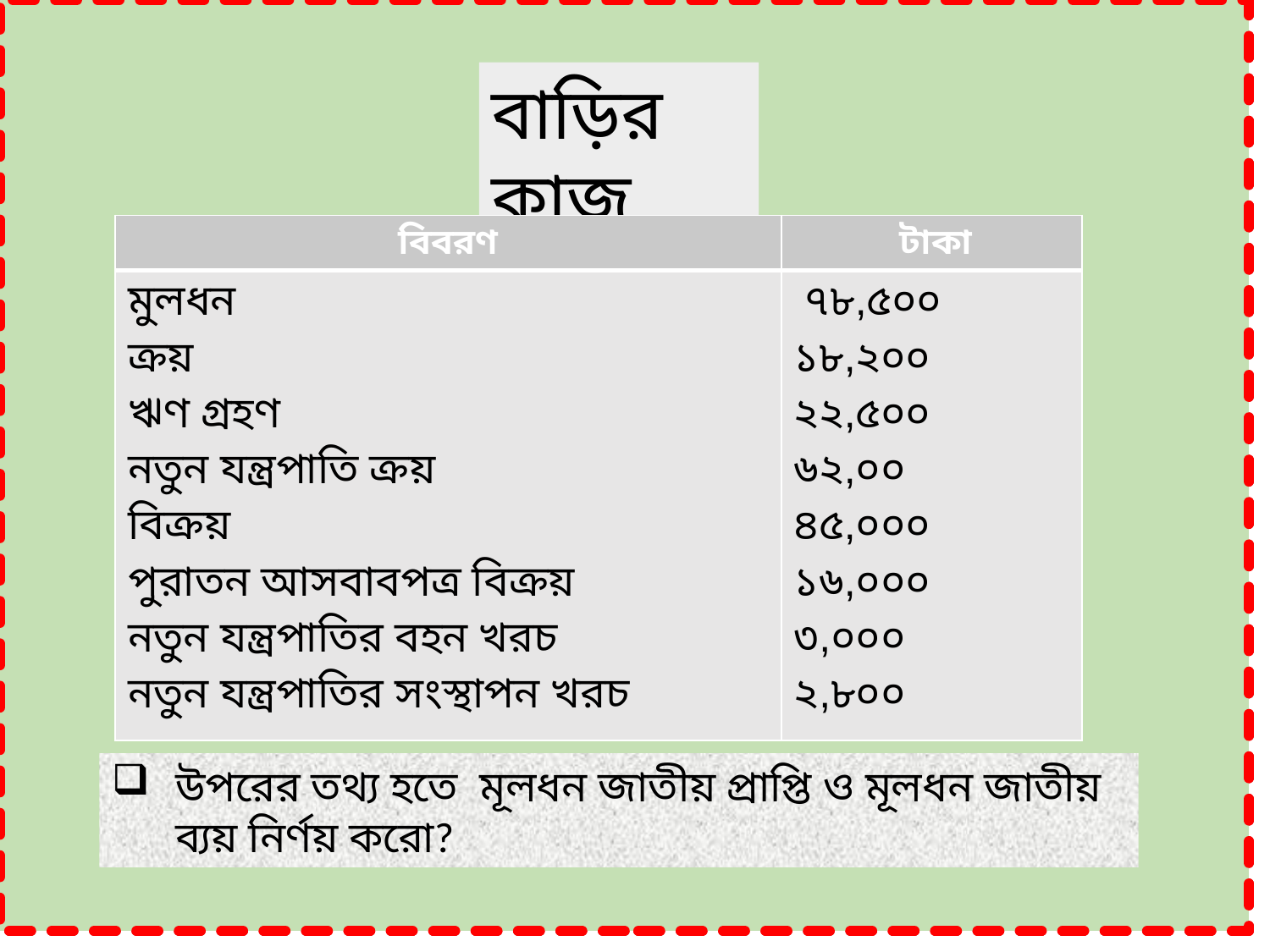

বাড়ির কাজ
| বিবরণ | টাকা |
| --- | --- |
| মুলধন ক্রয় ঋণ গ্রহণ নতুন যন্ত্রপাতি ক্রয় বিক্রয় পুরাতন আসবাবপত্র বিক্রয় নতুন যন্ত্রপাতির বহন খরচ নতুন যন্ত্রপাতির সংস্থাপন খরচ | ৭৮,৫০০ ১৮,২০০ ২২,৫০০ ৬২,০০ ৪৫,০০০ ১৬,০০০ ৩,০০০ ২,৮০০ |
উপরের তথ্য হতে  মূলধন জাতীয় প্রাপ্তি ও মূলধন জাতীয় ব্যয় নির্ণয় করো?